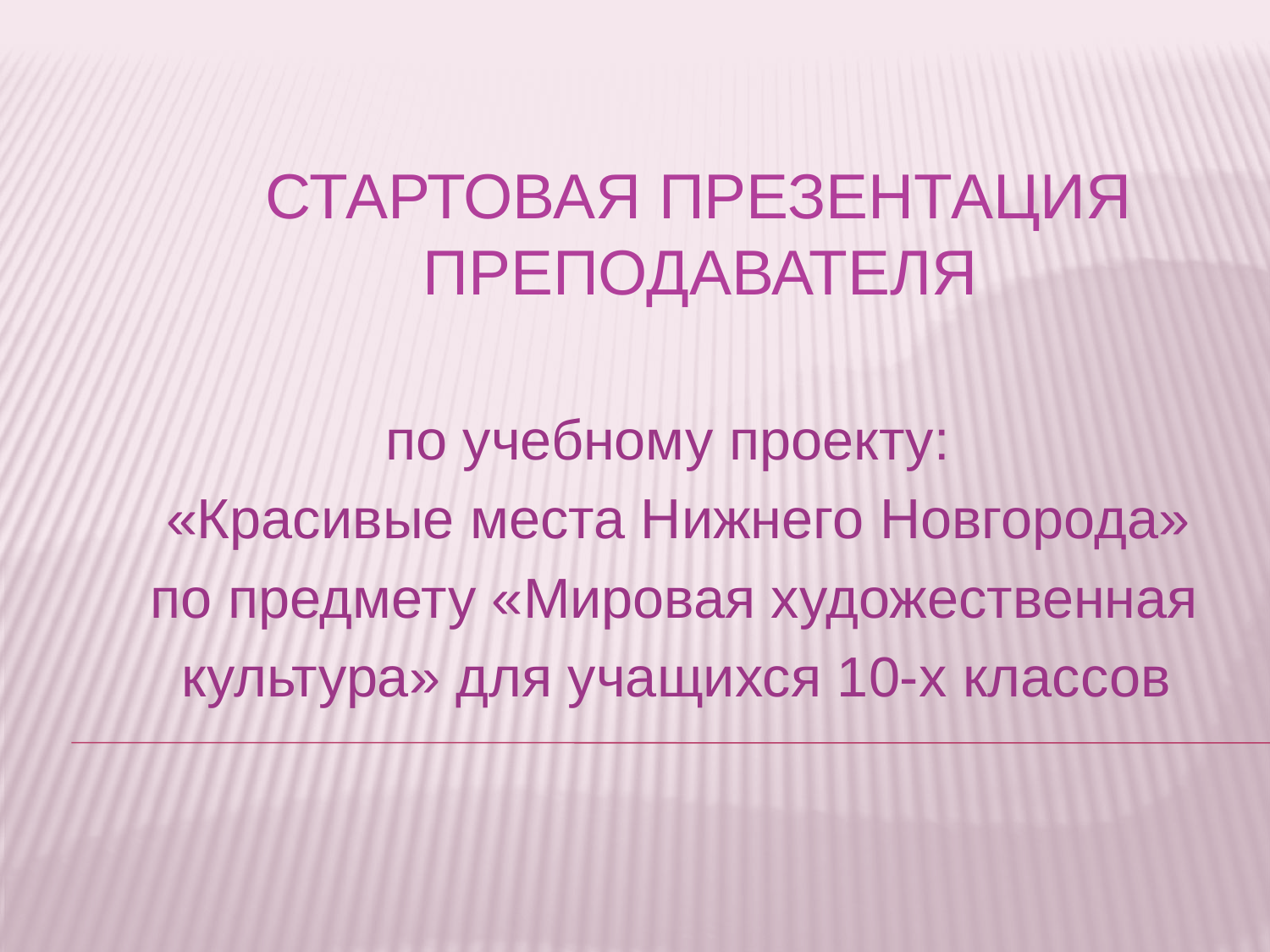

# Стартовая презентация преподавателя
                    по учебному проекту:
      «Красивые места Нижнего Новгорода»
     по предмету «Мировая художественная
       культура» для учащихся 10-х классов